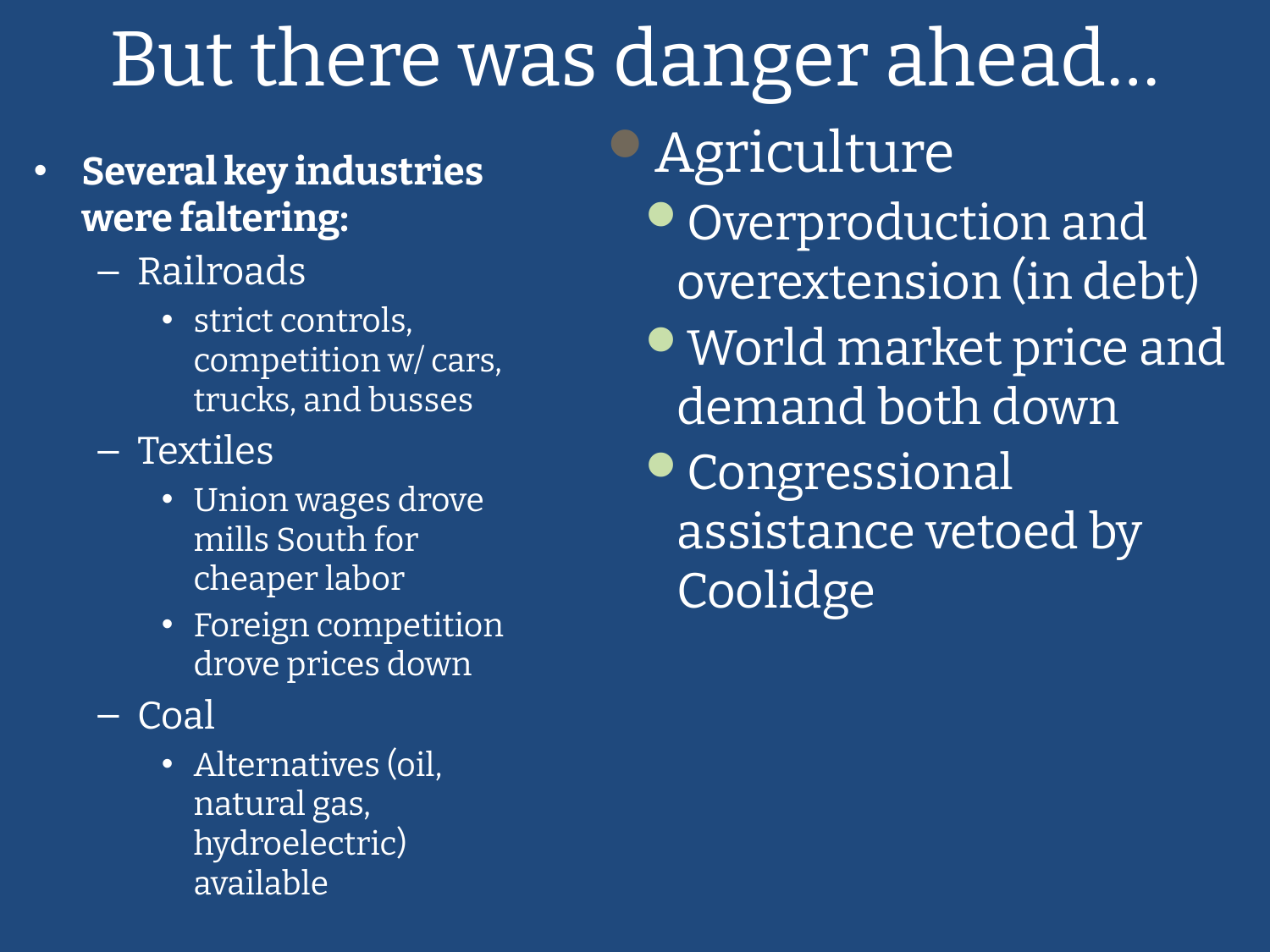

# But there was danger ahead…
Agriculture
Overproduction and overextension (in debt)
World market price and demand both down
Congressional assistance vetoed by Coolidge
Several key industries were faltering:
Railroads
strict controls, competition w/ cars, trucks, and busses
Textiles
Union wages drove mills South for cheaper labor
Foreign competition drove prices down
Coal
Alternatives (oil, natural gas, hydroelectric) available